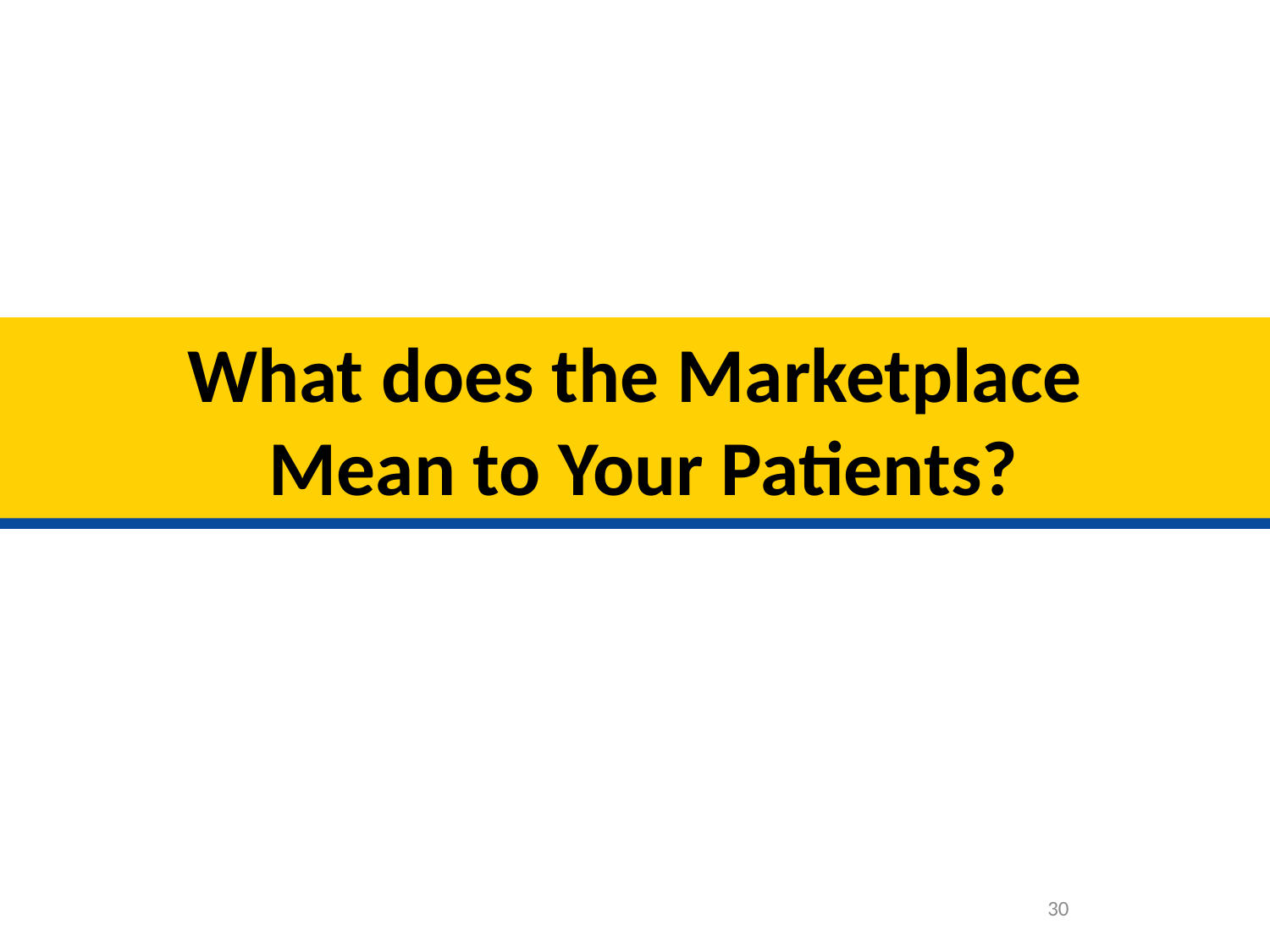

# What does the Marketplace Mean to Your Patients?
30